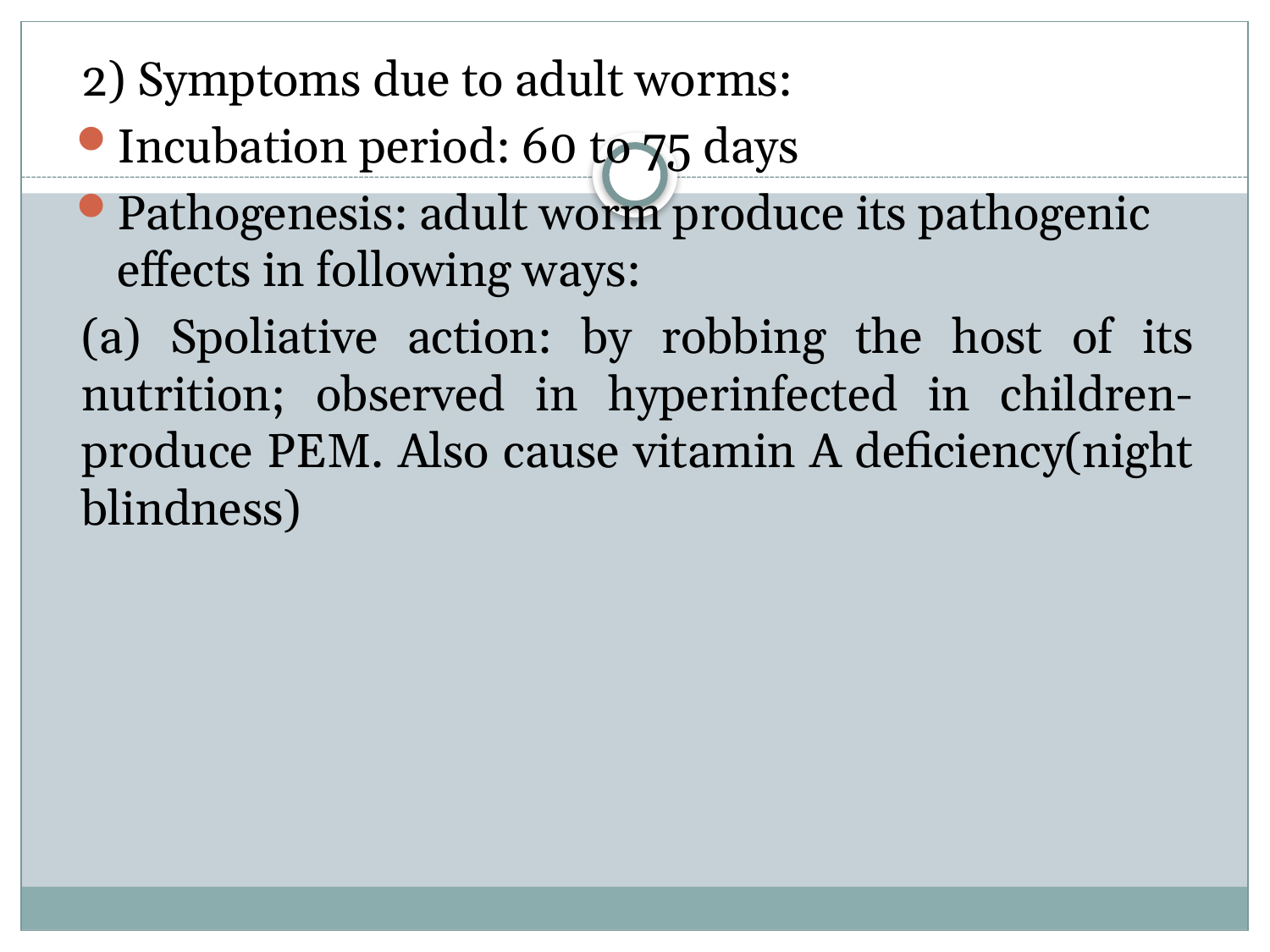

2) Symptoms due to adult worms:
Incubation period: 60 to 75 days
Pathogenesis: adult worm produce its pathogenic effects in following ways:
(a) Spoliative action: by robbing the host of its nutrition; observed in hyperinfected in children- produce PEM. Also cause vitamin A deficiency(night blindness)